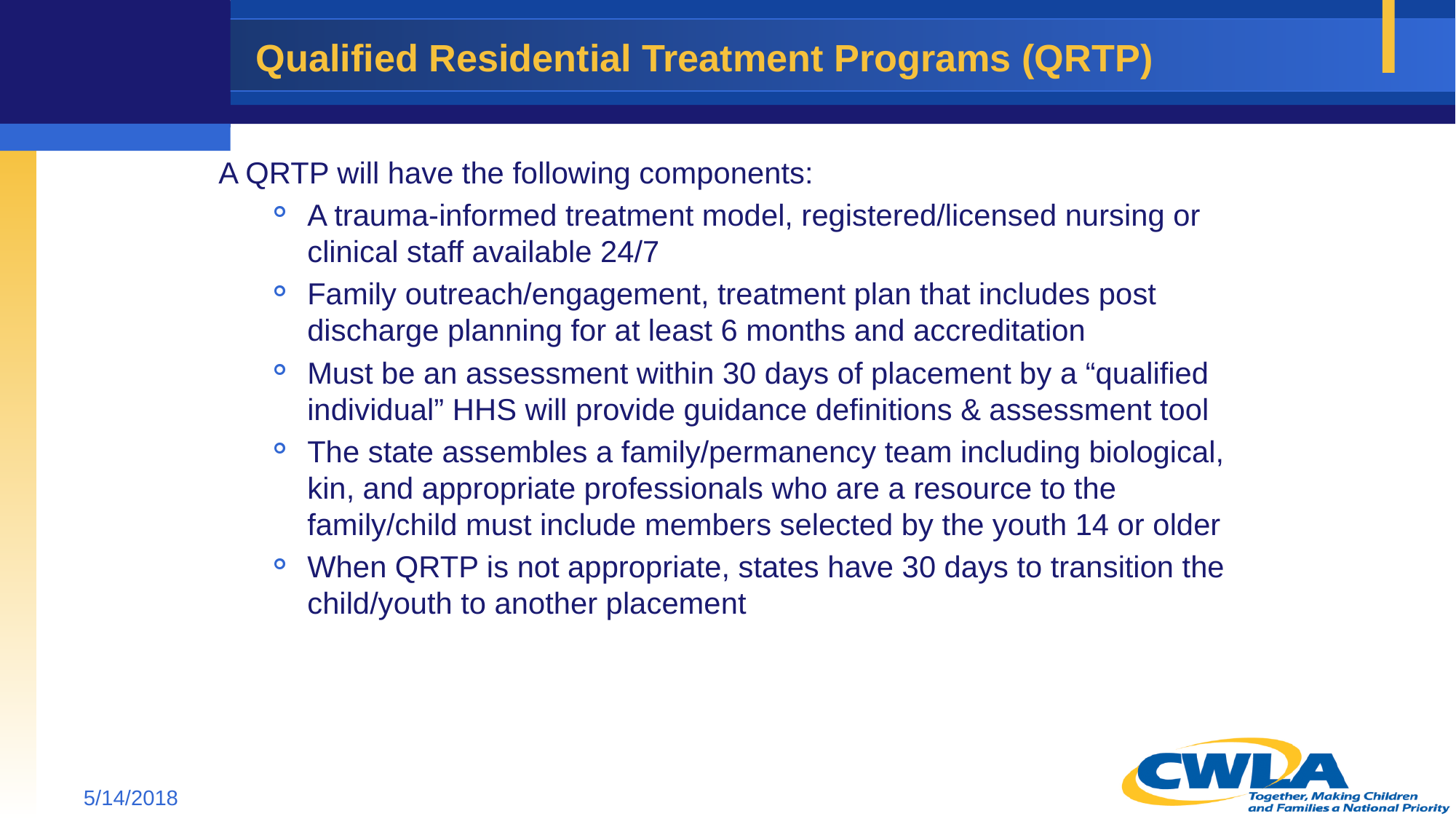

# Qualified Residential Treatment Programs (QRTP)
A QRTP will have the following components:
A trauma-informed treatment model, registered/licensed nursing or clinical staff available 24/7
Family outreach/engagement, treatment plan that includes post discharge planning for at least 6 months and accreditation
Must be an assessment within 30 days of placement by a “qualified individual” HHS will provide guidance definitions & assessment tool
The state assembles a family/permanency team including biological, kin, and appropriate professionals who are a resource to the family/child must include members selected by the youth 14 or older
When QRTP is not appropriate, states have 30 days to transition the child/youth to another placement

5/14/2018